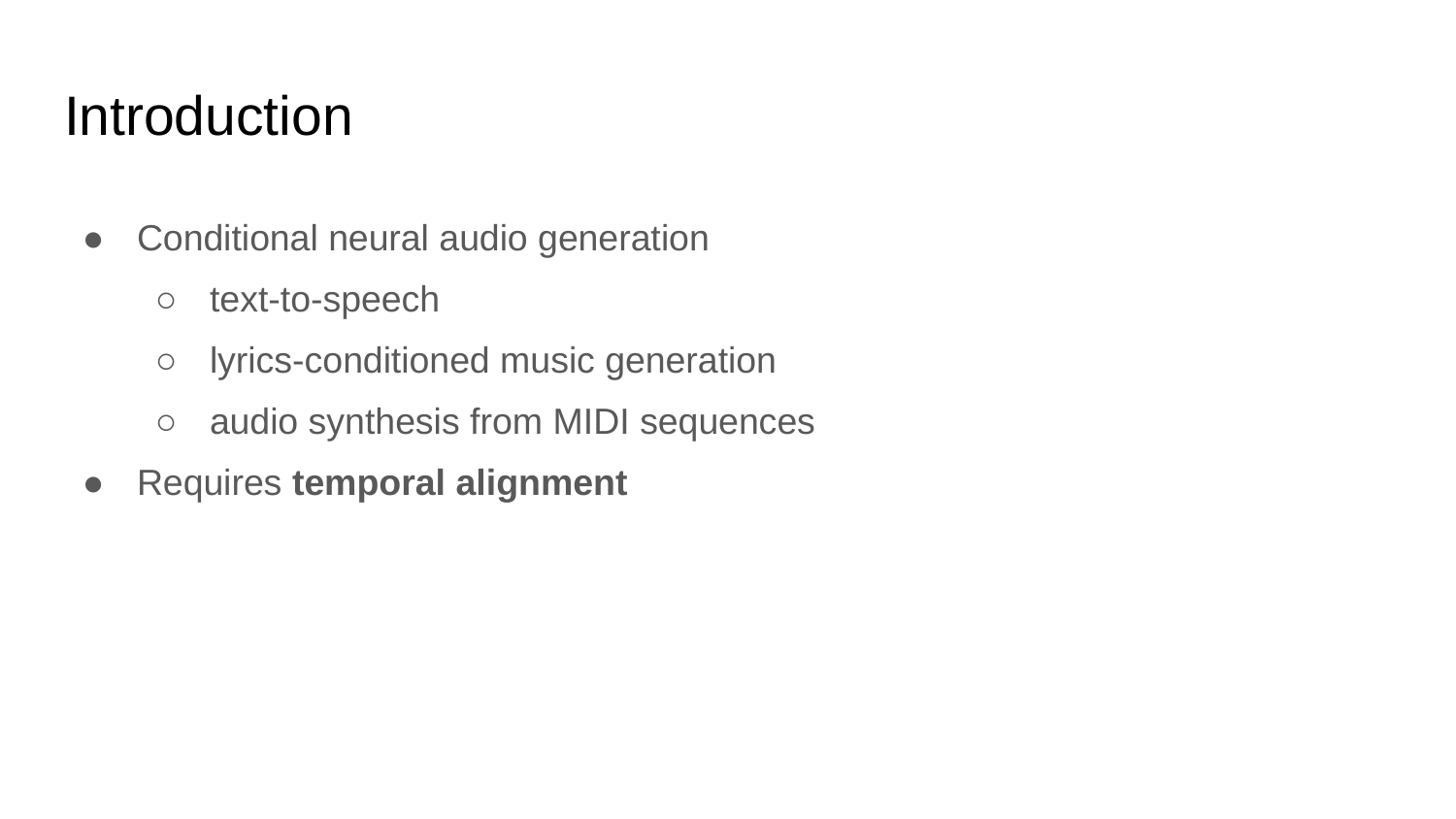

# Introduction
Conditional neural audio generation
text-to-speech
lyrics-conditioned music generation
audio synthesis from MIDI sequences
Requires temporal alignment